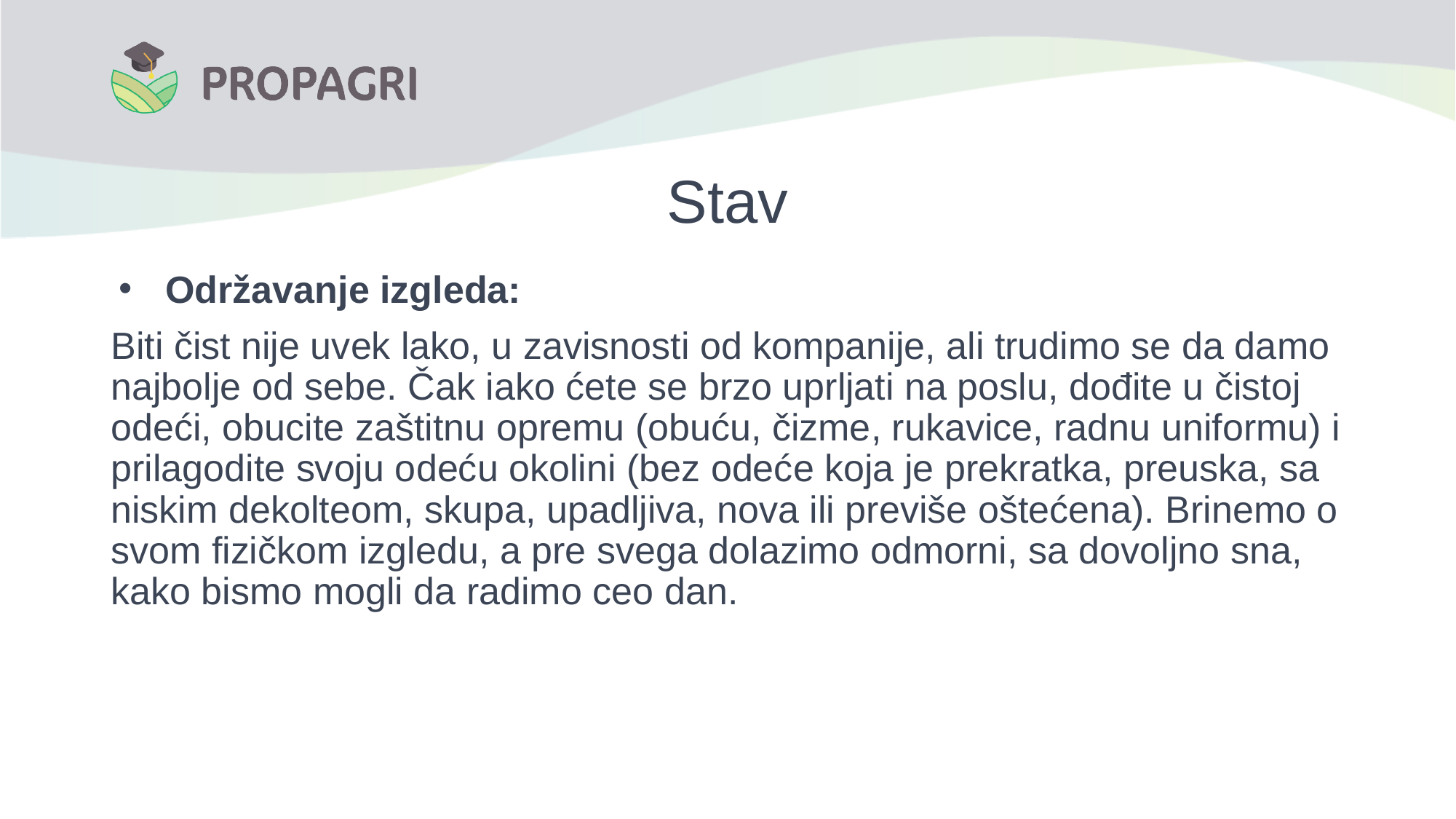

# Stav
Održavanje izgleda:
Biti čist nije uvek lako, u zavisnosti od kompanije, ali trudimo se da damo najbolje od sebe. Čak iako ćete se brzo uprljati na poslu, dođite u čistoj odeći, obucite zaštitnu opremu (obuću, čizme, rukavice, radnu uniformu) i prilagodite svoju odeću okolini (bez odeće koja je prekratka, preuska, sa niskim dekolteom, skupa, upadljiva, nova ili previše oštećena). Brinemo o svom fizičkom izgledu, a pre svega dolazimo odmorni, sa dovoljno sna, kako bismo mogli da radimo ceo dan.